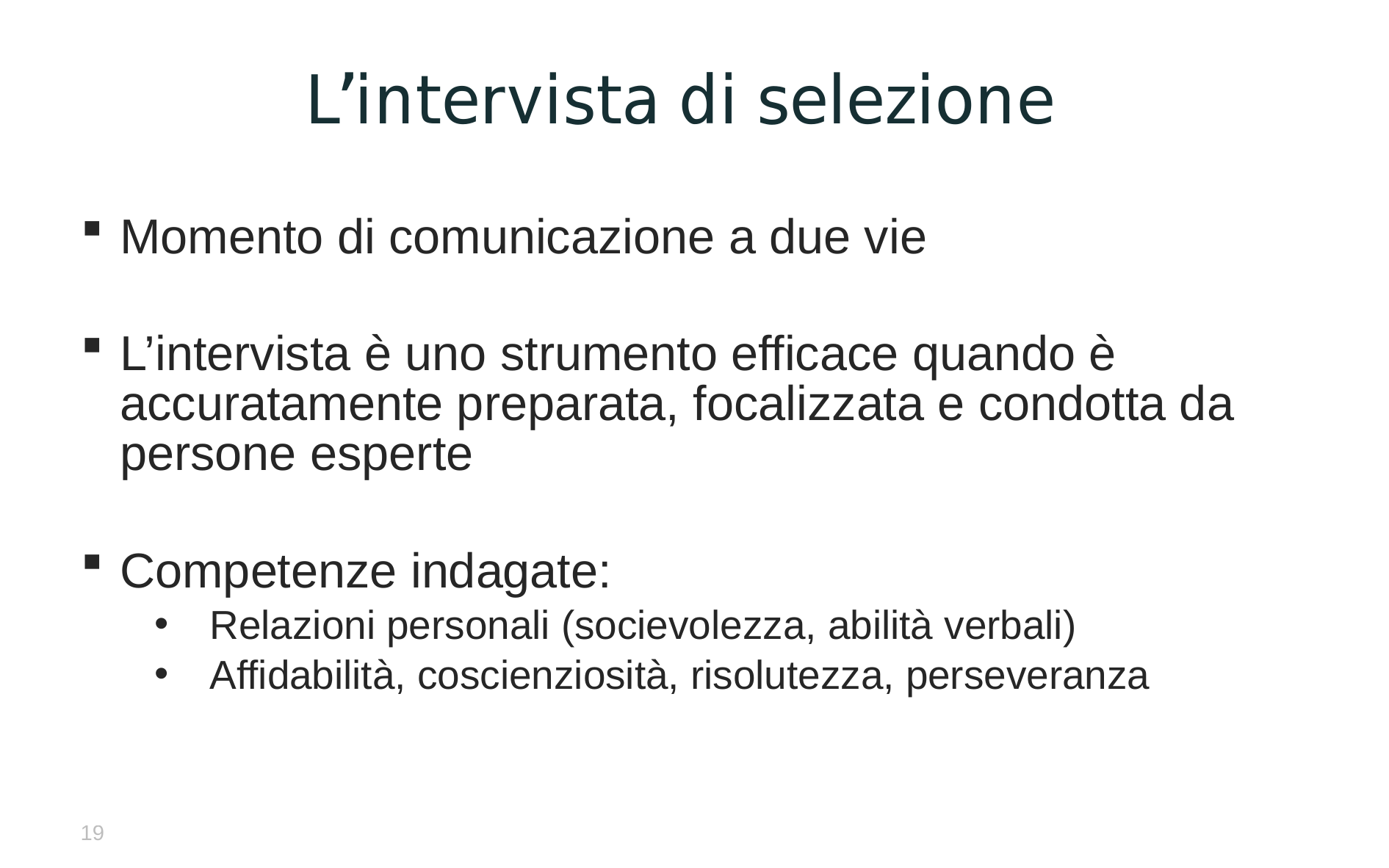

# L’intervista di selezione
Momento di comunicazione a due vie

L’intervista è uno strumento efficace quando è accuratamente preparata, focalizzata e condotta da persone esperte

Competenze indagate:
Relazioni personali (socievolezza, abilità verbali)
Affidabilità, coscienziosità, risolutezza, perseveranza

19